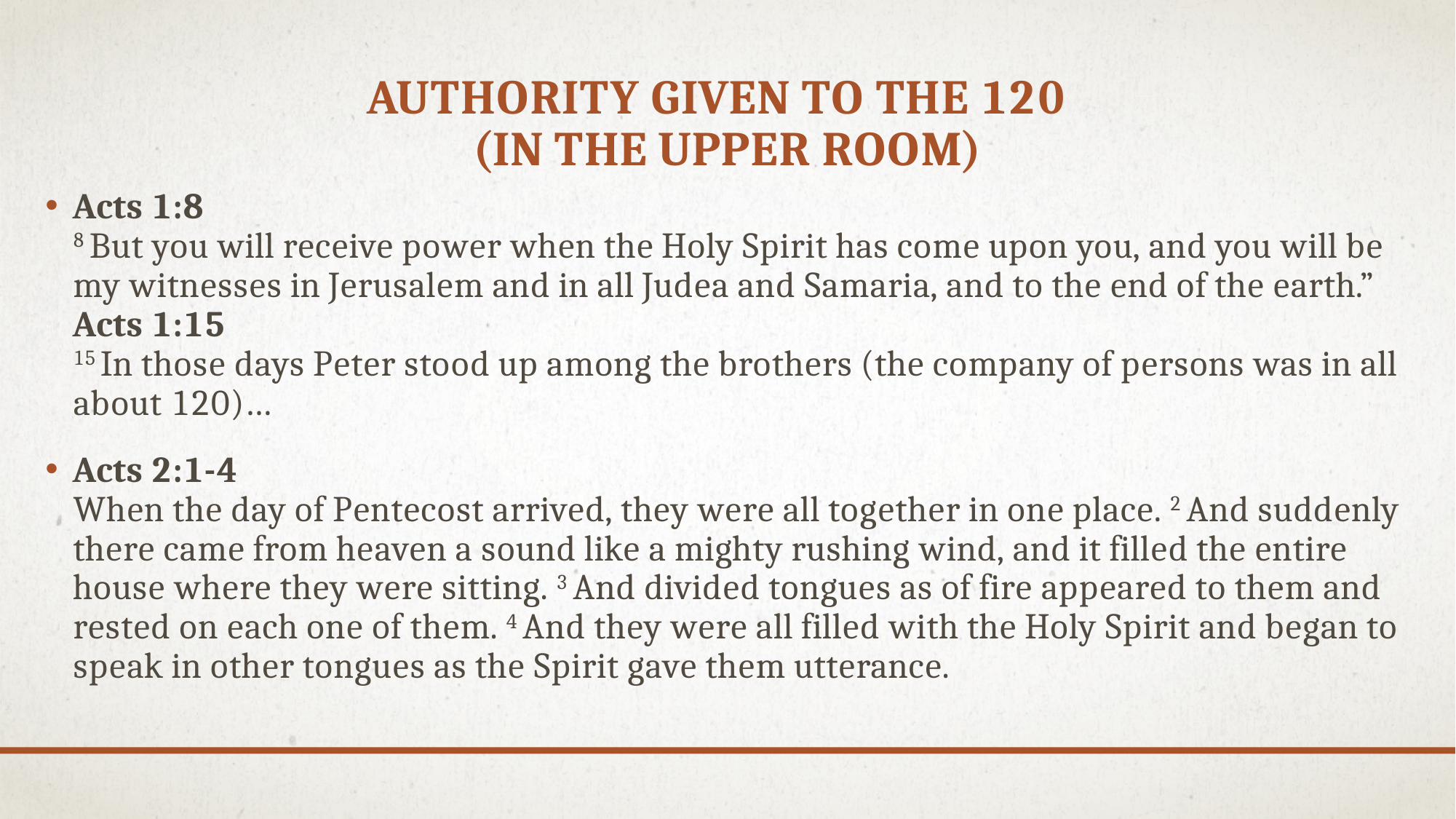

# Authority given to the 120 (in the upper room)
Acts 1:8
8 But you will receive power when the Holy Spirit has come upon you, and you will be my witnesses in Jerusalem and in all Judea and Samaria, and to the end of the earth.”
Acts 1:15
15 In those days Peter stood up among the brothers (the company of persons was in all about 120)…
Acts 2:1-4
When the day of Pentecost arrived, they were all together in one place. 2 And suddenly there came from heaven a sound like a mighty rushing wind, and it filled the entire house where they were sitting. 3 And divided tongues as of fire appeared to them and rested on each one of them. 4 And they were all filled with the Holy Spirit and began to speak in other tongues as the Spirit gave them utterance.